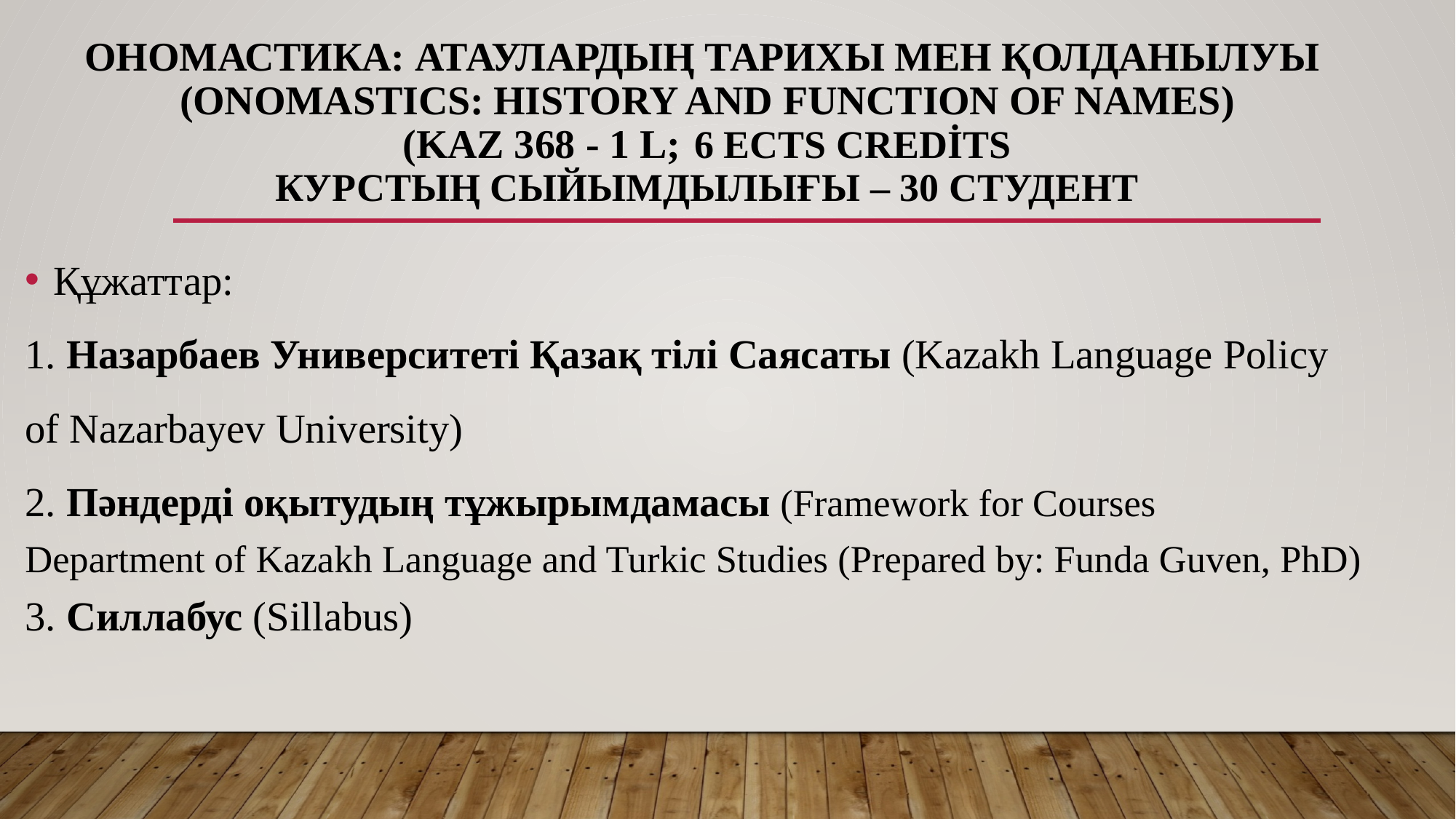

# Ономастика: атаулардың тарихы мен қолданылуы (Onomastics: History and Function of Names) (KAZ 368 - 1 L;  6 ECTS credits Курстың сыйымдылығы – 30 студент
Құжаттар:
1. Назарбаев Университеті Қазақ тілі Саясаты (Kazakh Language Policy
of Nazarbayev University)
2. Пәндерді оқытудың тұжырымдамасы (Framework for Courses 
Department of Kazakh Language and Turkic Studies (Prepared by: Funda Guven, PhD) 
3. Силлабус (Sillabus)